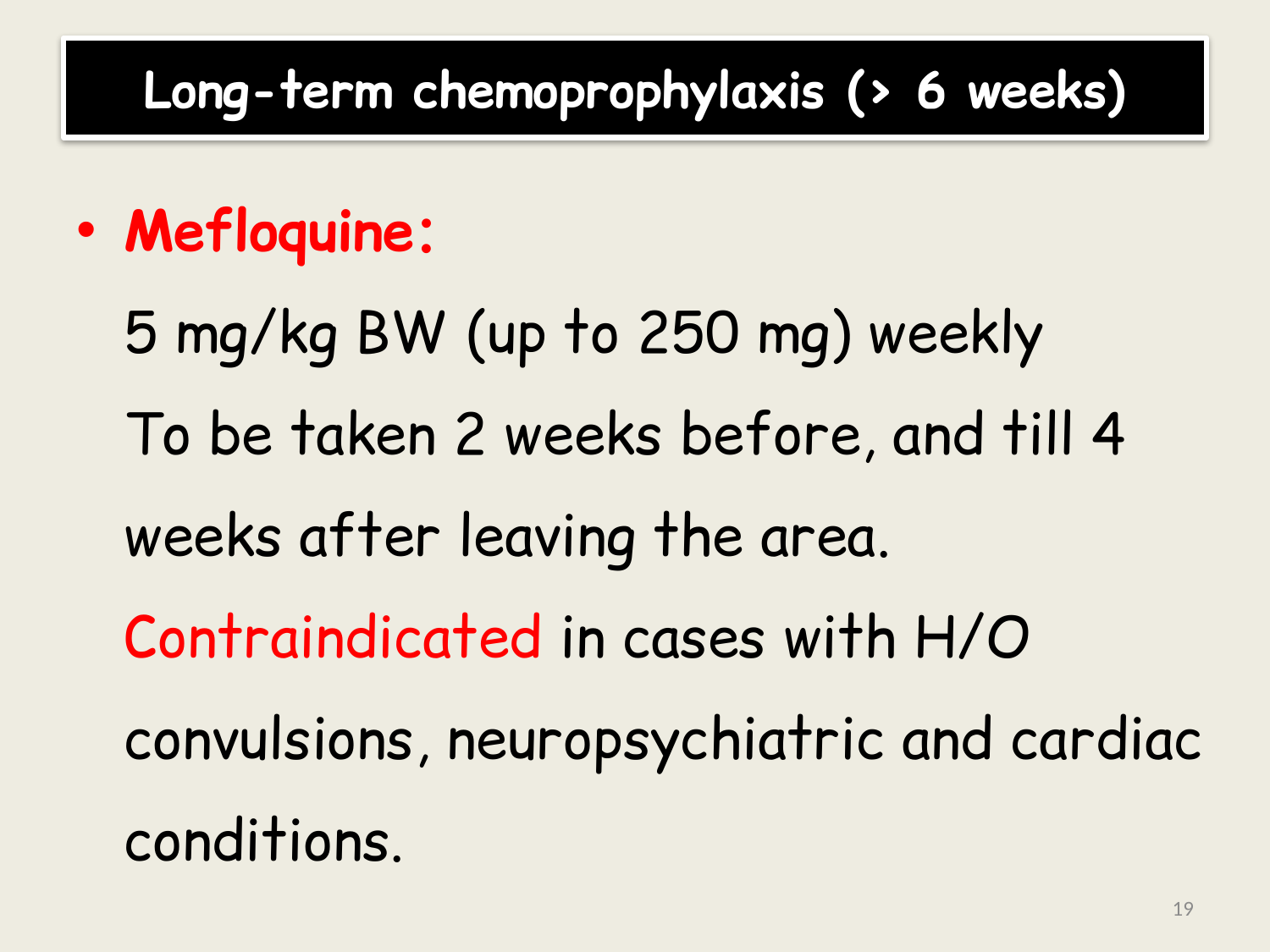

# Long-term chemoprophylaxis (> 6 weeks)
Mefloquine:
	5 mg/kg BW (up to 250 mg) weekly
	To be taken 2 weeks before, and till 4 weeks after leaving the area.
	Contraindicated in cases with H/O convulsions, neuropsychiatric and cardiac conditions.
19